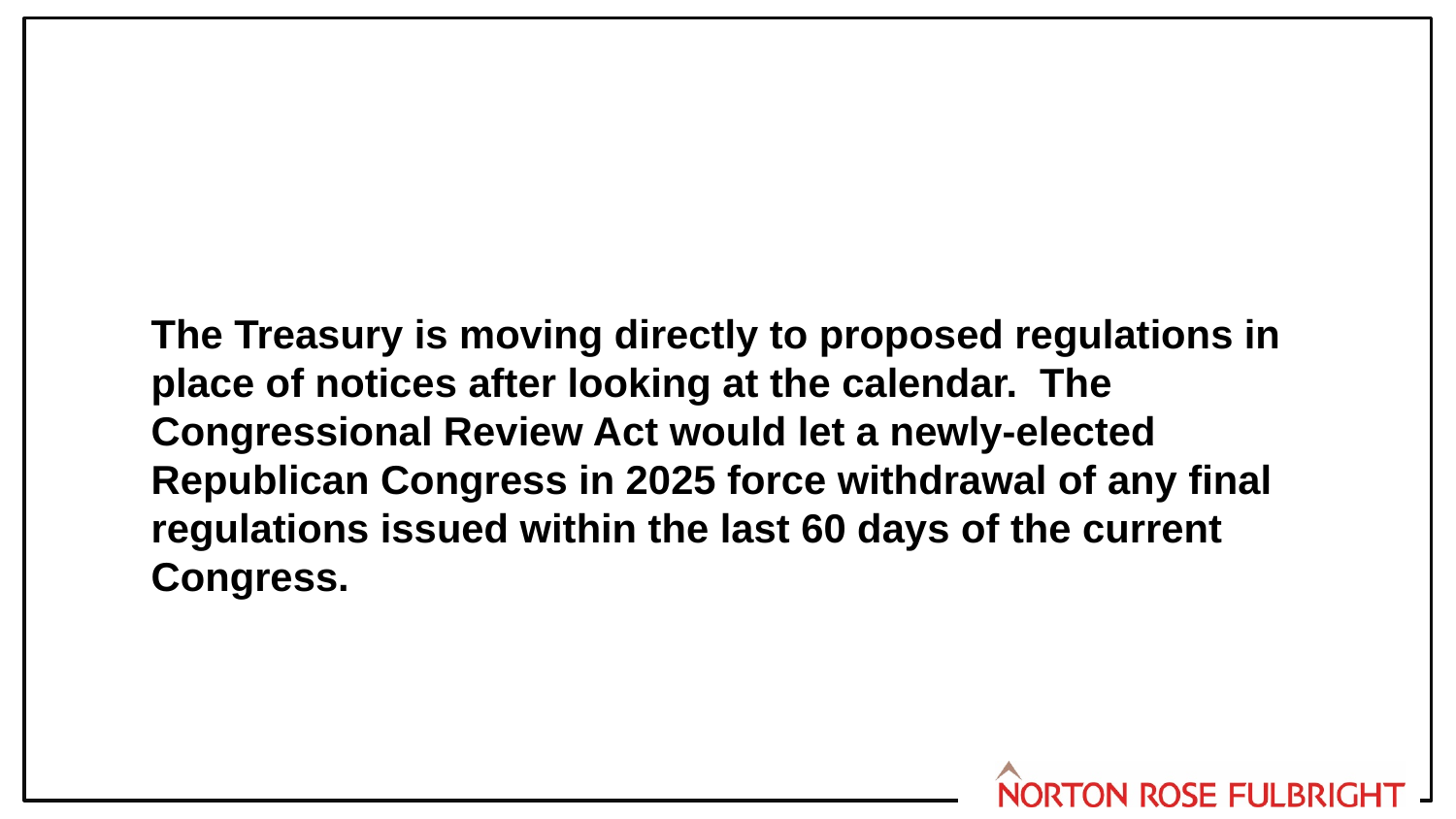

The Treasury is moving directly to proposed regulations in place of notices after looking at the calendar.  The Congressional Review Act would let a newly-elected Republican Congress in 2025 force withdrawal of any final regulations issued within the last 60 days of the current Congress.